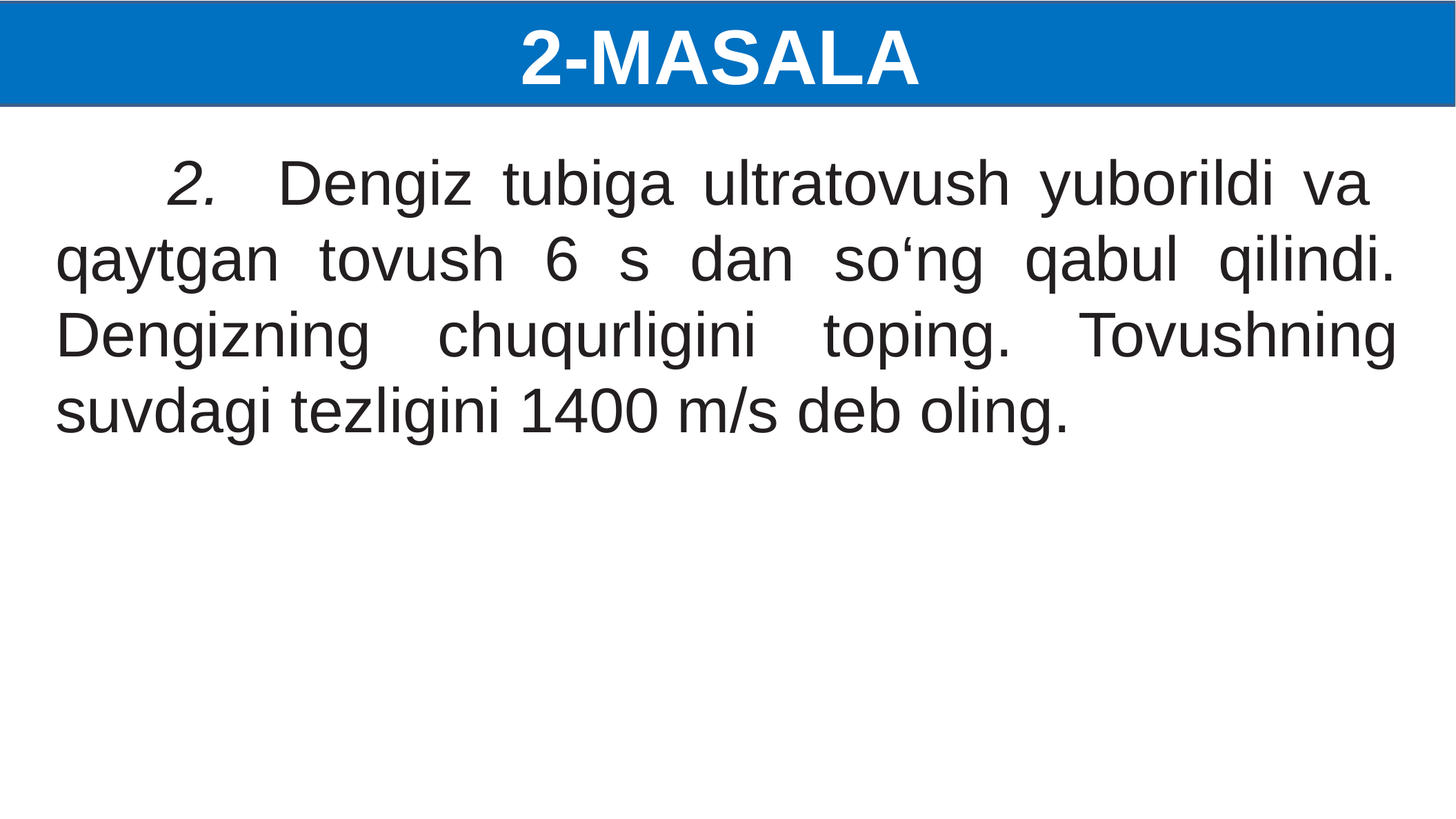

2-MASALA
    2.  Dengiz tubiga ultratovush yuborildi va  qaytgan tovush 6 s dan so‘ng qabul qilindi. Dengizning chuqurligini toping. Tovushning suvdagi tezligini 1400 m/s deb oling.